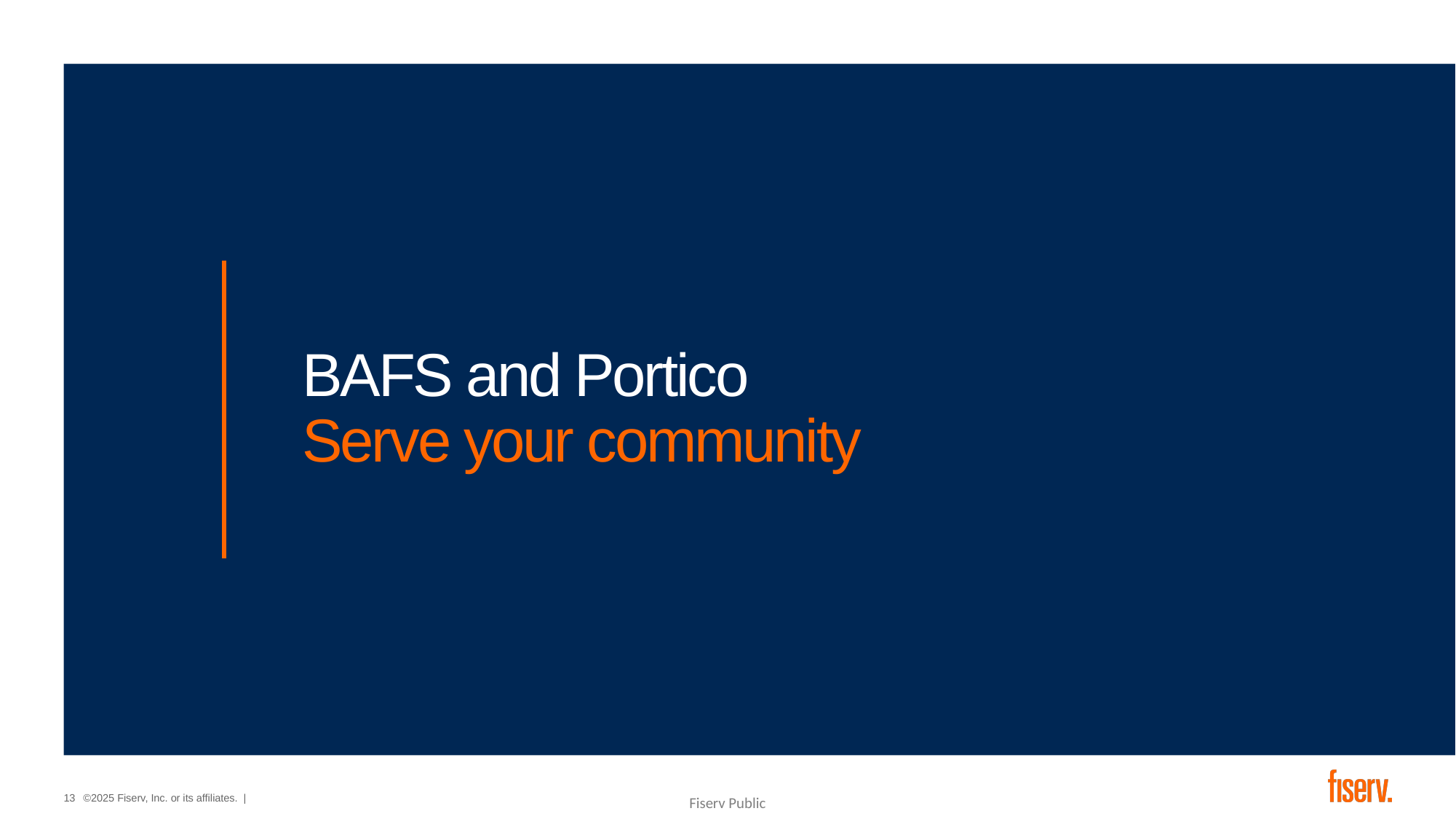

# BAFS and Portico Serve your community